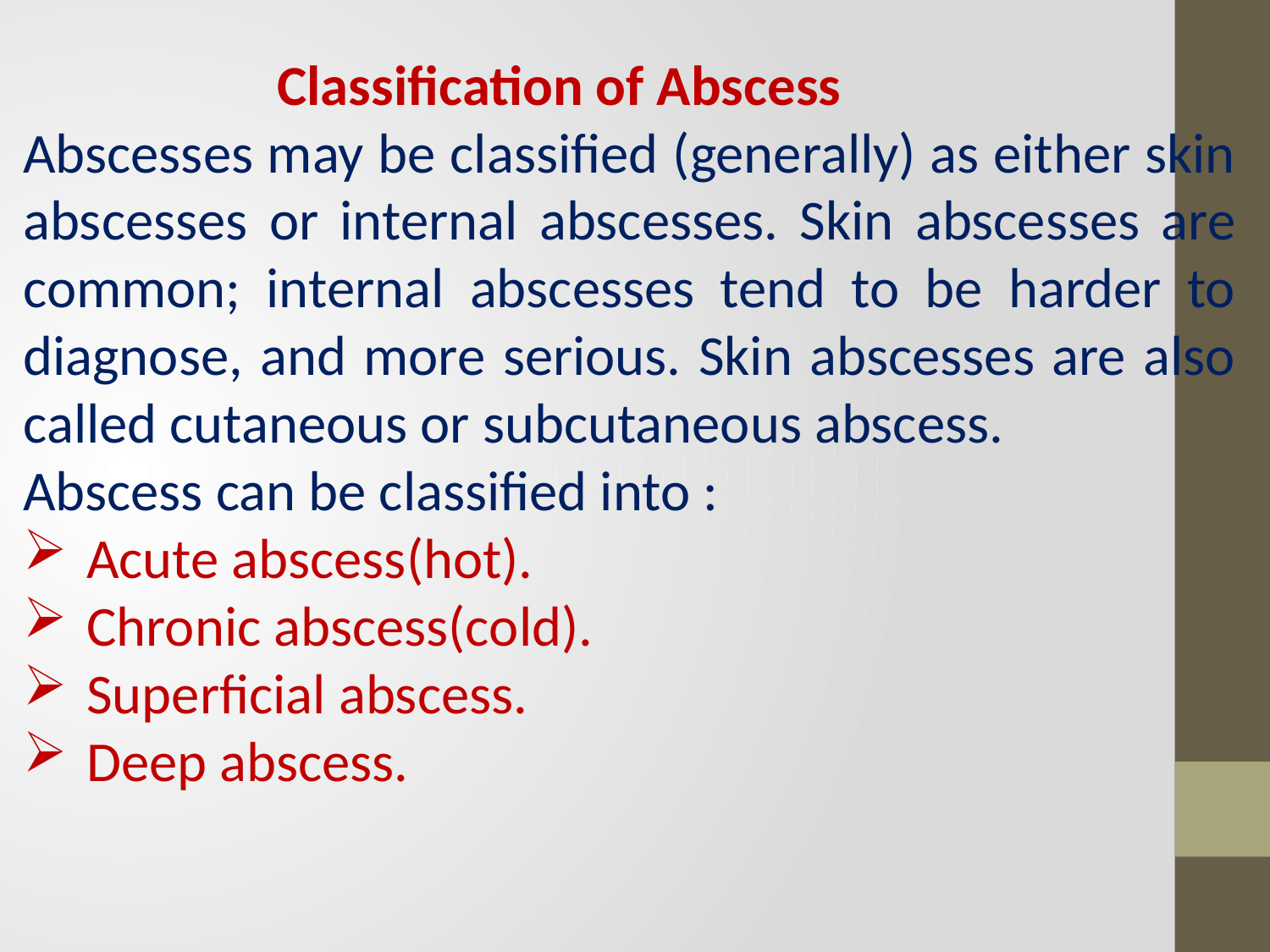

Classification of Abscess
Abscesses may be classified (generally) as either skin abscesses or internal abscesses. Skin abscesses are common; internal abscesses tend to be harder to diagnose, and more serious. Skin abscesses are also called cutaneous or subcutaneous abscess.
Abscess can be classified into :
Acute abscess(hot).
Chronic abscess(cold).
Superficial abscess.
Deep abscess.